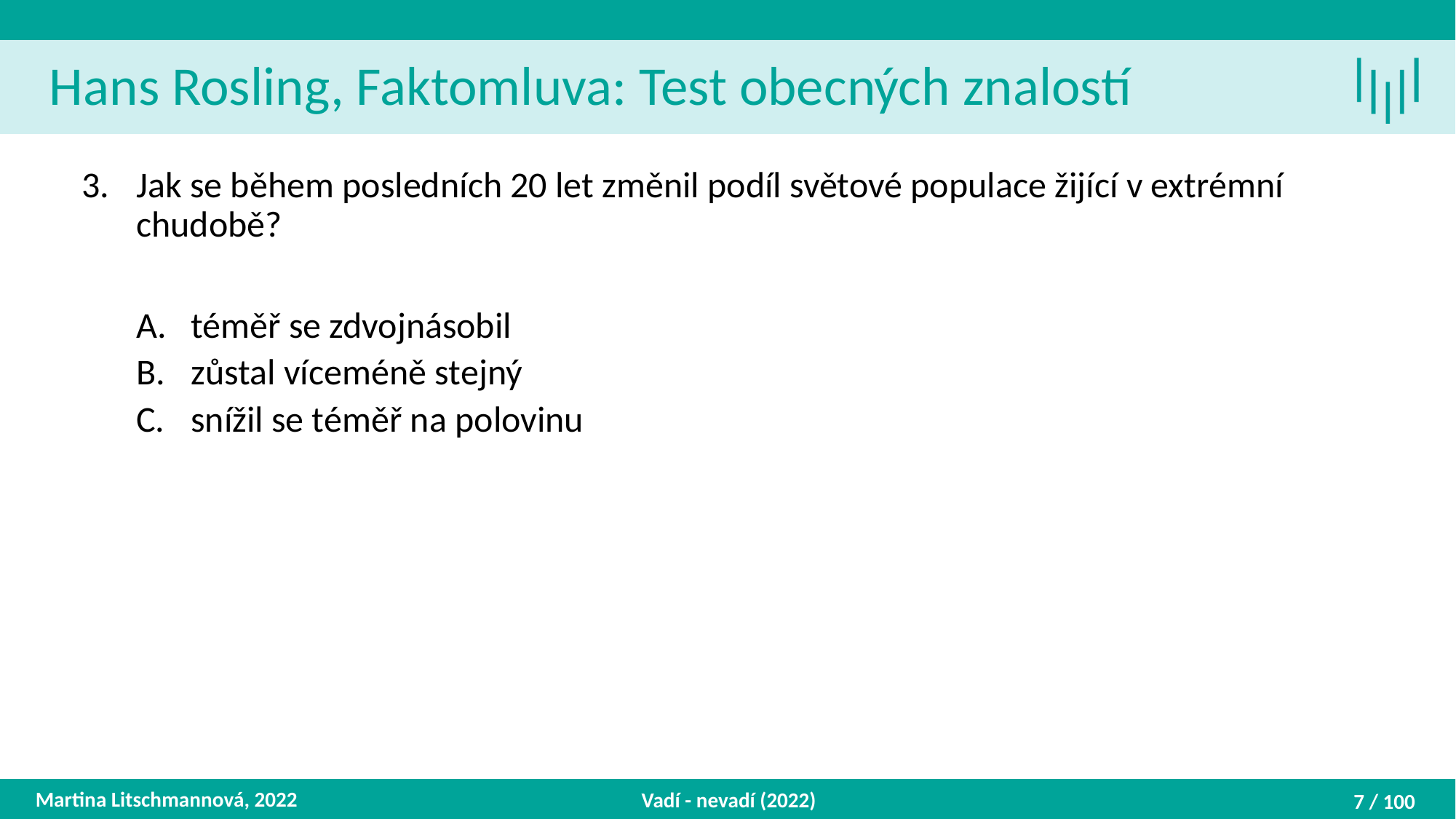

Hans Rosling, Faktomluva: Test obecných znalostí
Jak se během posledních 20 let změnil podíl světové populace žijící v extrémní chudobě?

téměř se zdvojnásobil
zůstal víceméně stejný
snížil se téměř na polovinu
Martina Litschmannová, 2022
Vadí - nevadí (2022)
7 / 100